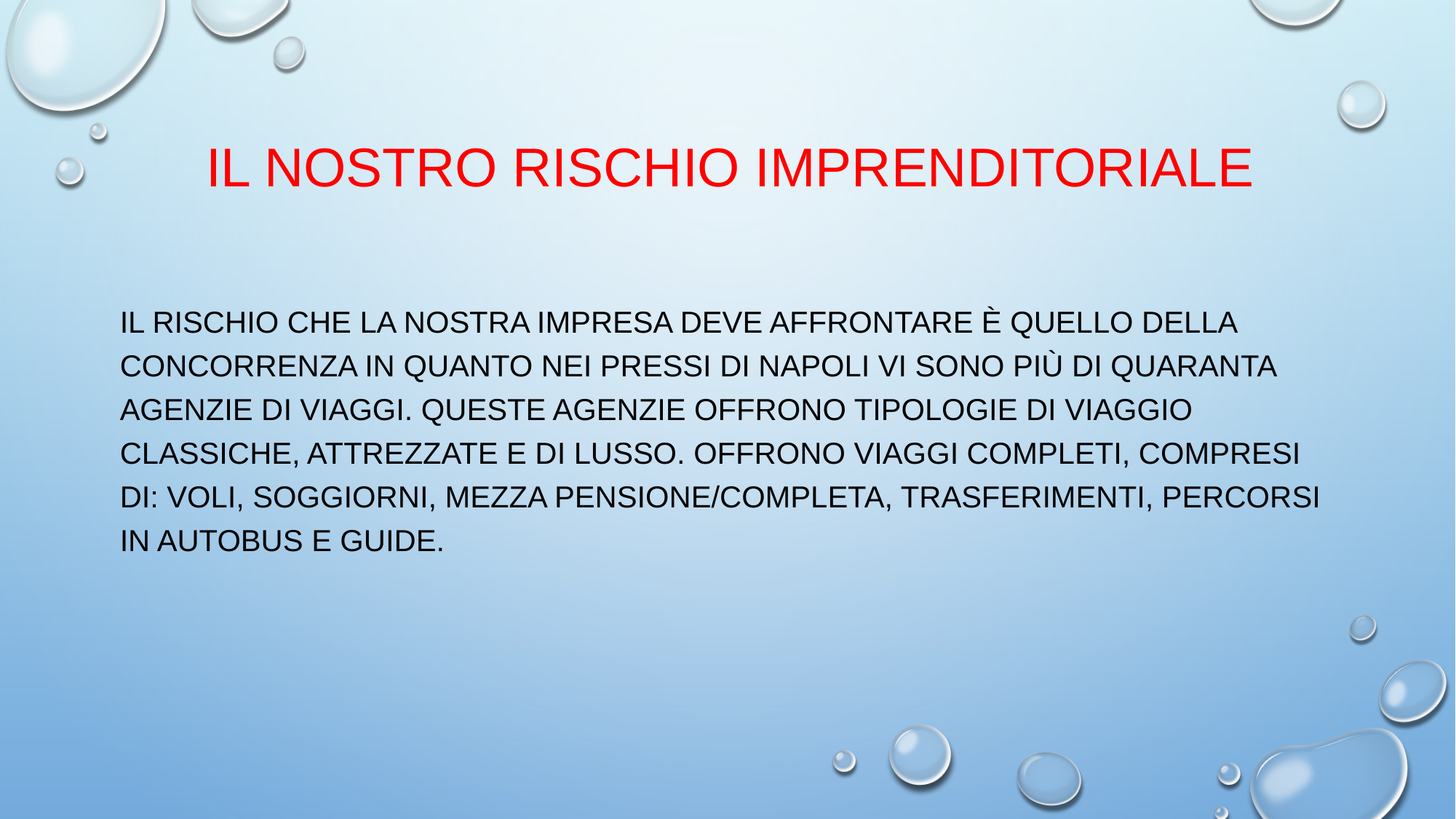

# Il nostro rischio imprenditoriale

Il rischio che la nostra impresa deve affrontare è quello della concorrenza in quanto nei pressi di napoli vi sono più di quaranta agenzie di viaggi. Queste agenzie offrono tipologie di viaggio classiche, attrezzate e di lusso. offrono viaggi completi, compresi di: voli, soggiorni, mezza pensione/completa, trasferimenti, percorsi in autobus e guide.